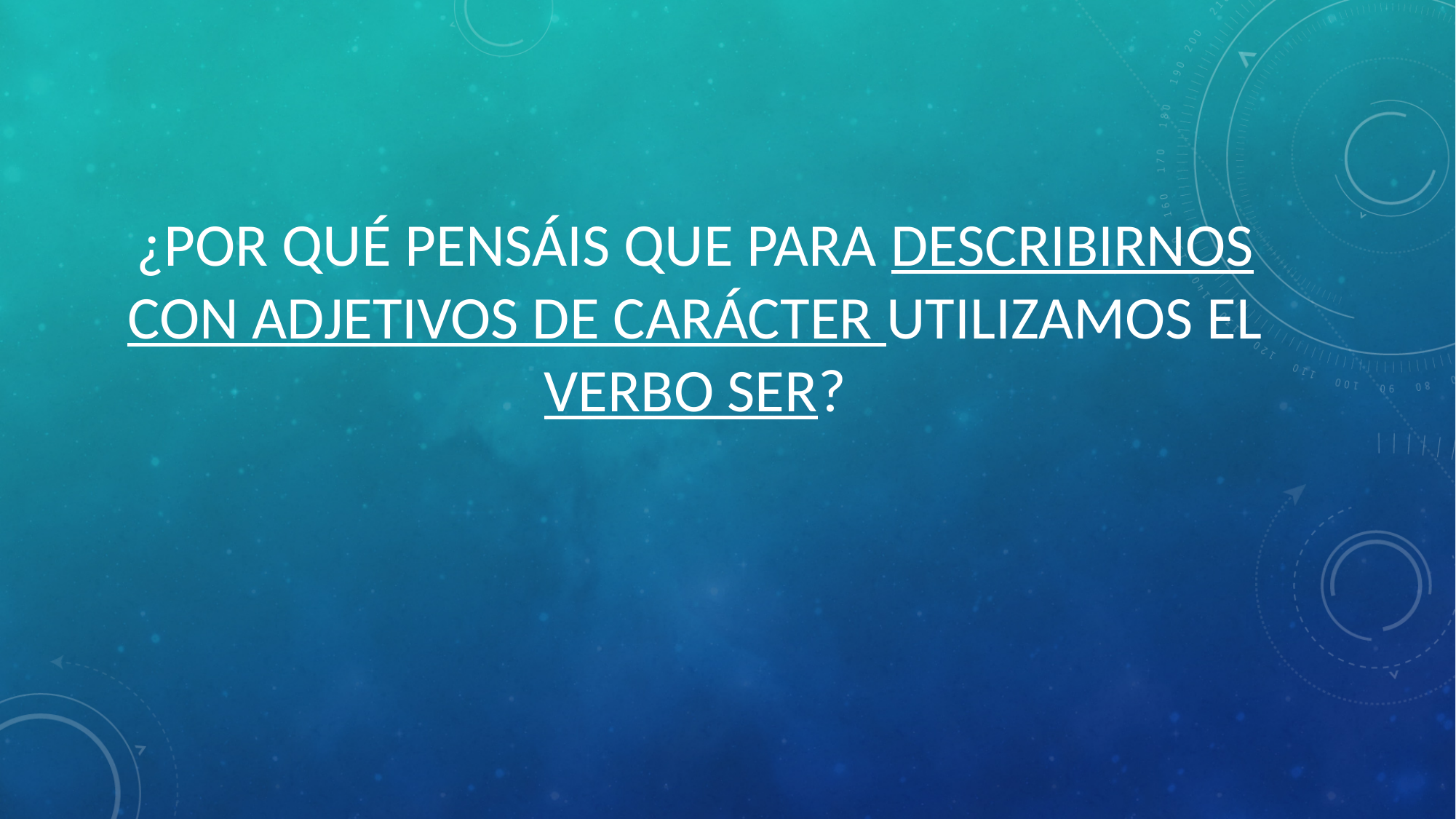

# ¿POR QUÉ PENSÁIS QUE PARA DESCRIBIRNOS CON ADJETIVOS DE CARÁCTER UTILIZAMOS EL VERBO SER?